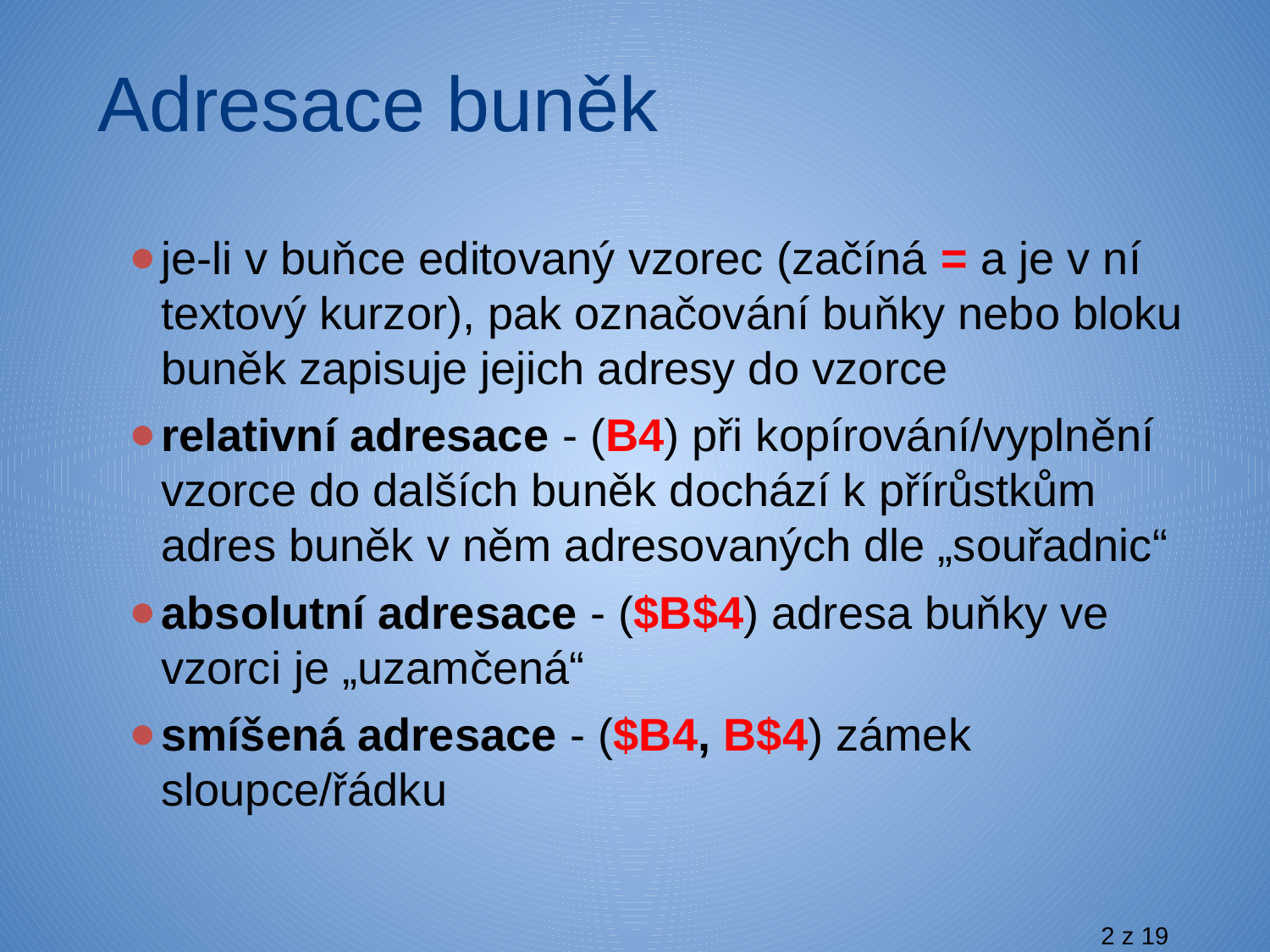

# Adresace buněk
je-li v buňce editovaný vzorec (začíná = a je v ní textový kurzor), pak označování buňky nebo bloku buněk zapisuje jejich adresy do vzorce
relativní adresace - (B4) při kopírování/vyplnění vzorce do dalších buněk dochází k přírůstkům adres buněk v něm adresovaných dle „souřadnic“
absolutní adresace - ($B$4) adresa buňky ve vzorci je „uzamčená“
smíšená adresace - ($B4, B$4) zámek sloupce/řádku
2 z 19